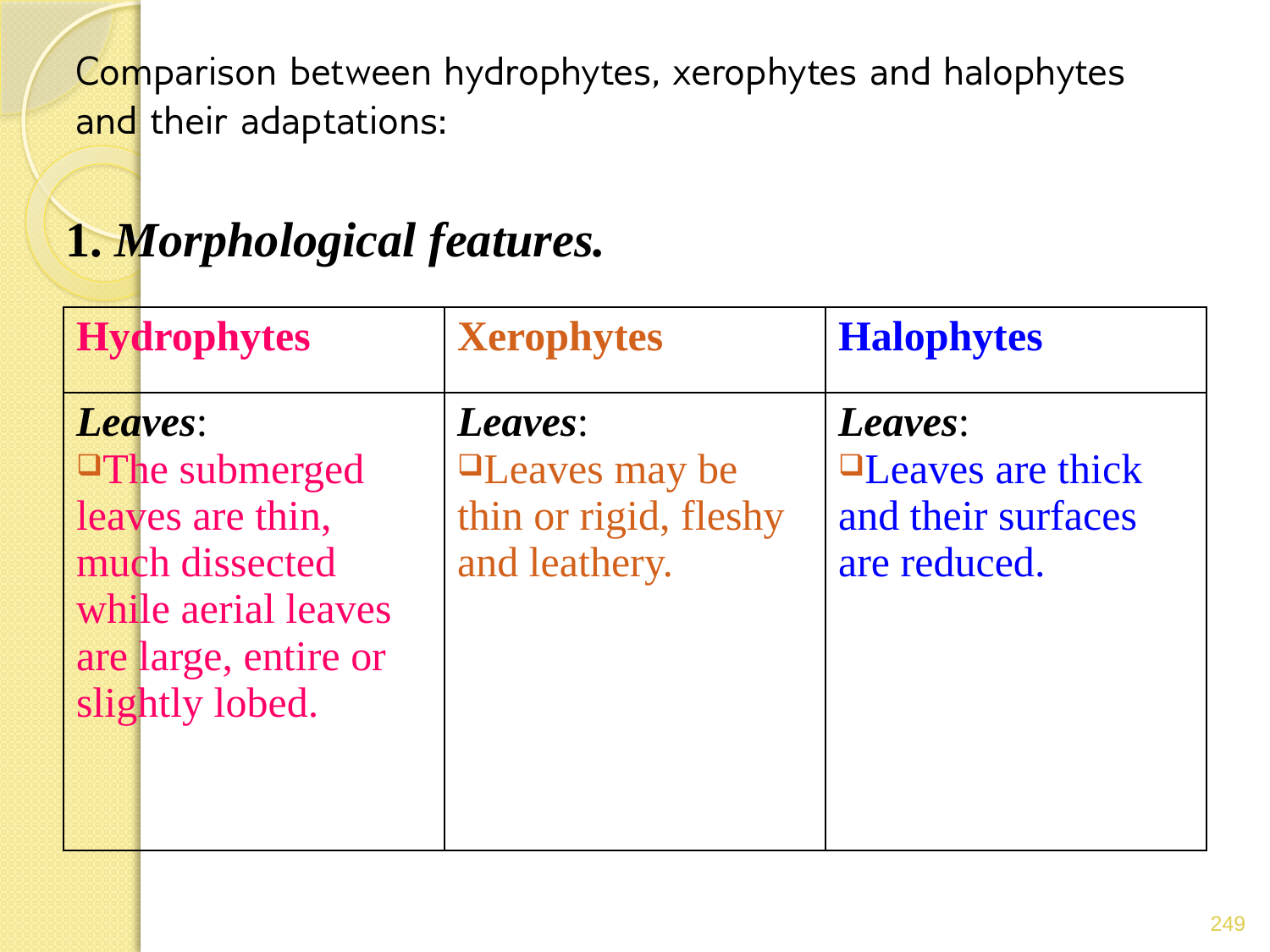

# Comparison between hydrophytes, xerophytes and halophytes and their adaptations:
1. Morphological features.
| Hydrophytes | Xerophytes | Halophytes |
| --- | --- | --- |
| Leaves: The submerged leaves are thin, much dissected while aerial leaves are large, entire or slightly lobed. | Leaves: Leaves may be thin or rigid, fleshy and leathery. | Leaves: Leaves are thick and their surfaces are reduced. |
249